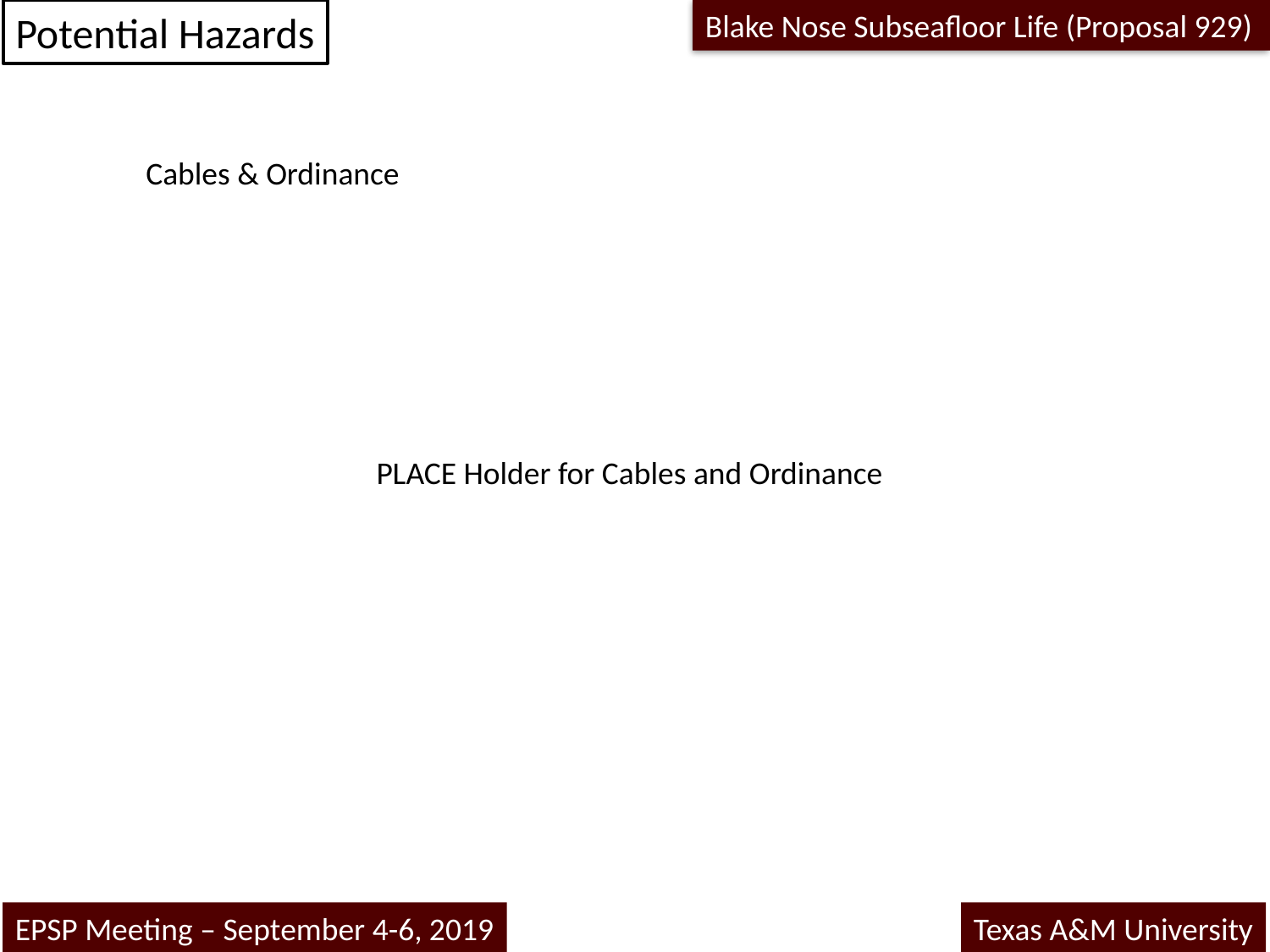

Potential Hazards
Blake Nose Subseafloor Life (Proposal 929)
Cables & Ordinance
PLACE Holder for Cables and Ordinance
EPSP Meeting – September 4-6, 2019
Texas A&M University